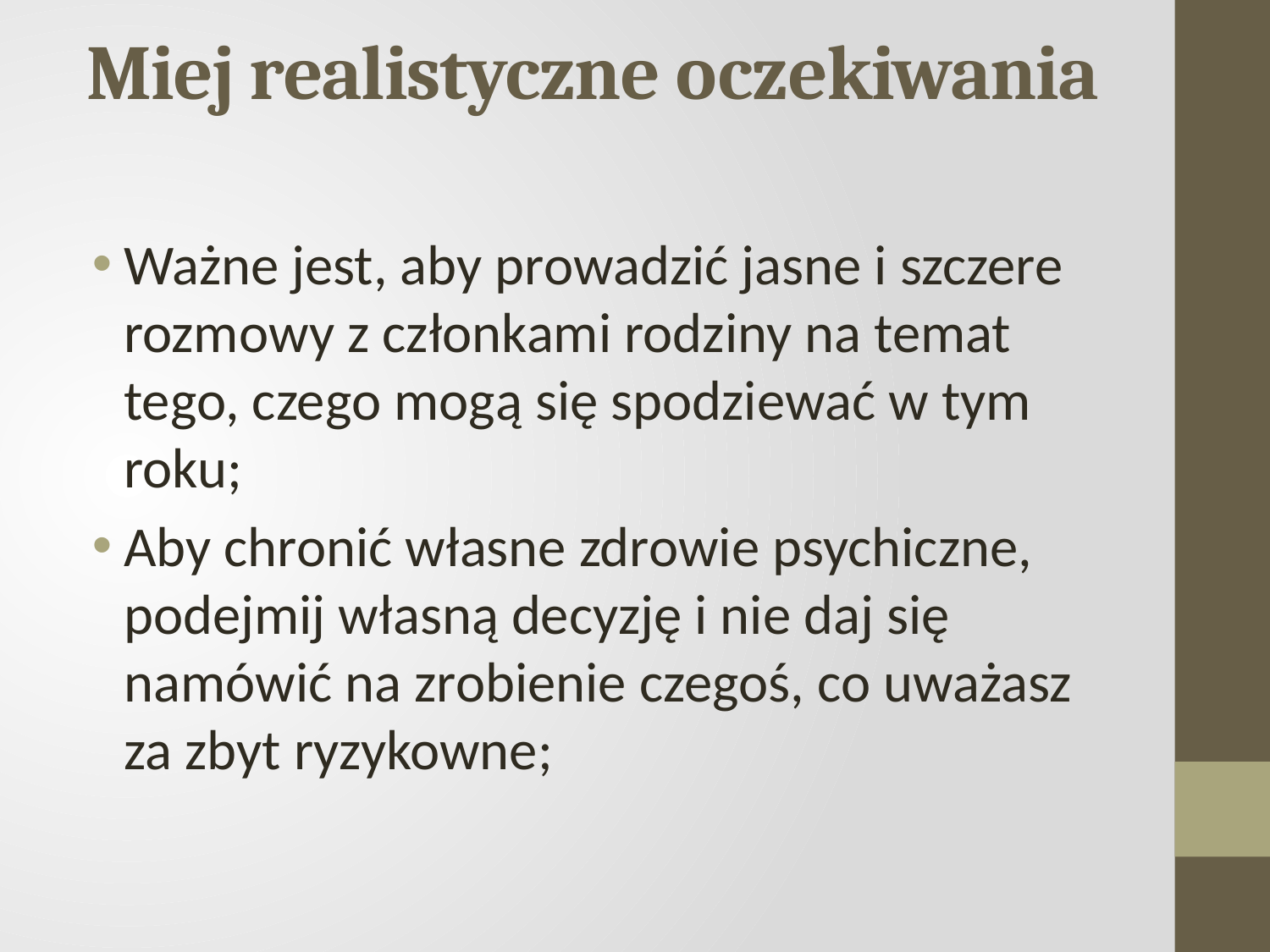

# Miej realistyczne oczekiwania
Ważne jest, aby prowadzić jasne i szczere rozmowy z członkami rodziny na temat tego, czego mogą się spodziewać w tym roku;
Aby chronić własne zdrowie psychiczne, podejmij własną decyzję i nie daj się namówić na zrobienie czegoś, co uważasz za zbyt ryzykowne;